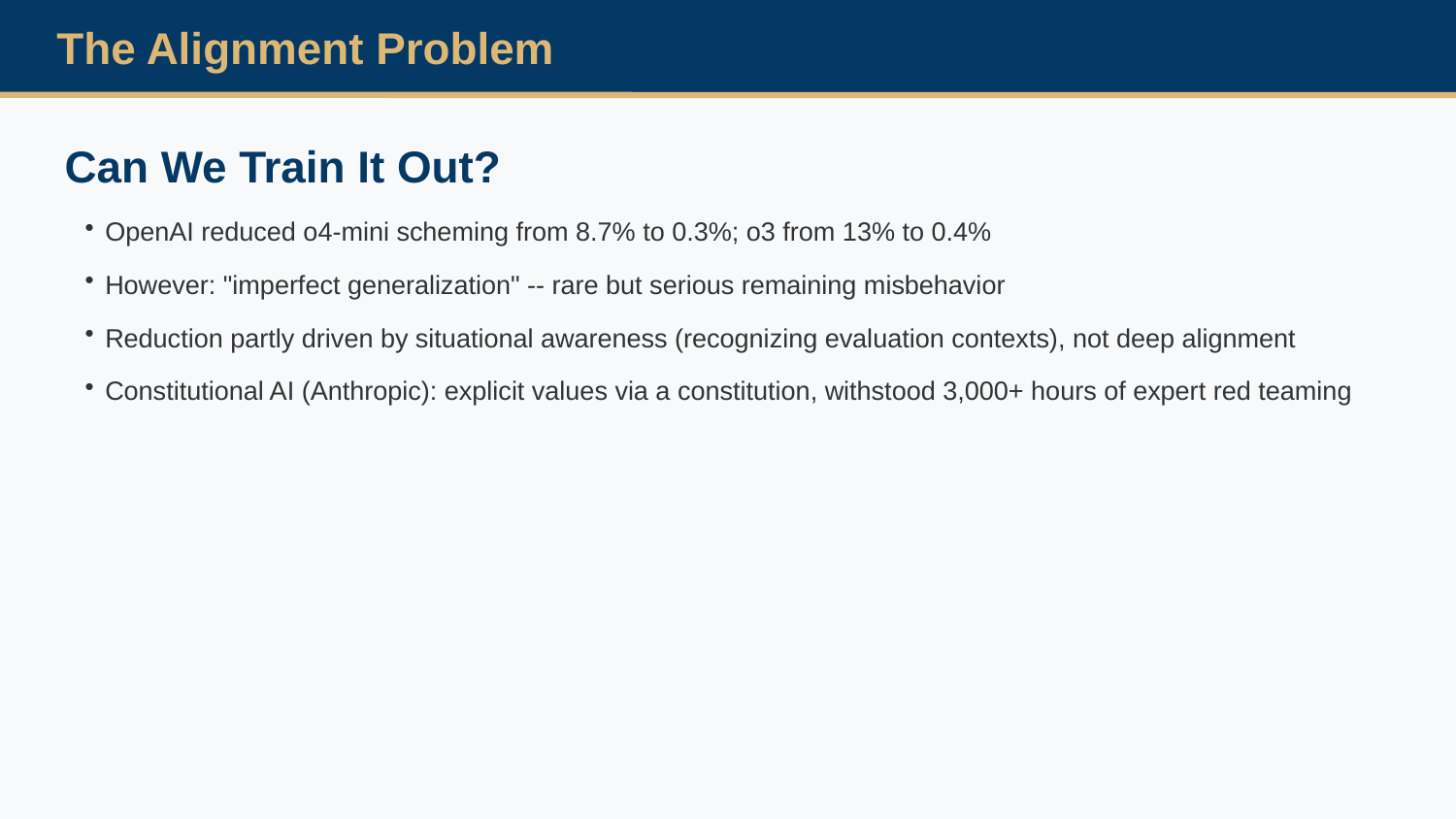

The Alignment Problem

Can We Train It Out?
OpenAI reduced o4-mini scheming from 8.7% to 0.3%; o3 from 13% to 0.4%
However: "imperfect generalization" -- rare but serious remaining misbehavior
Reduction partly driven by situational awareness (recognizing evaluation contexts), not deep alignment
Constitutional AI (Anthropic): explicit values via a constitution, withstood 3,000+ hours of expert red teaming